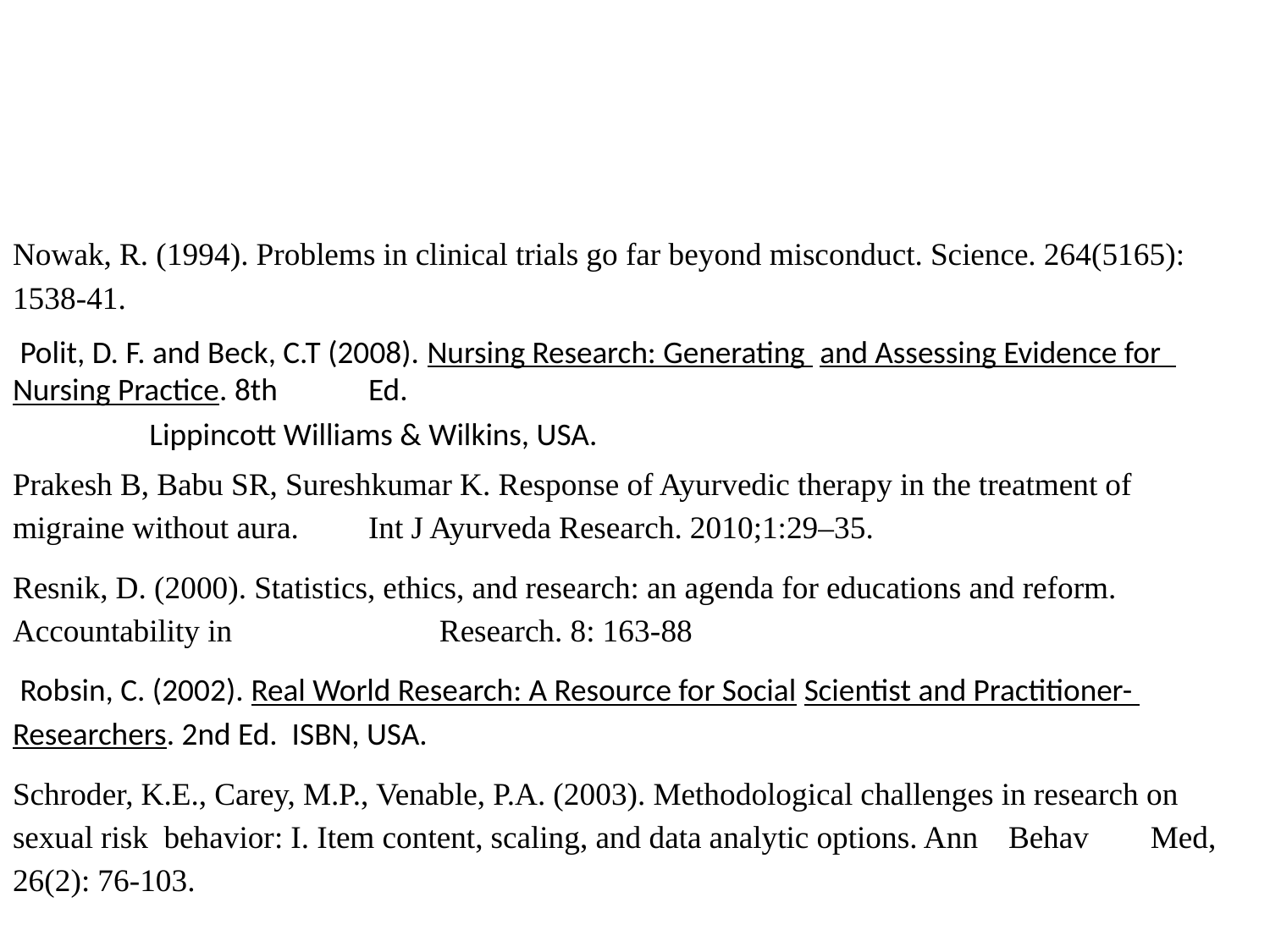

# REFERENCES
Nowak, R. (1994). Problems in clinical trials go far beyond misconduct. Science. 264(5165):  	1538-41.
 Polit, D. F. and Beck, C.T (2008). Nursing Research: Generating  and Assessing Evidence for  	Nursing Practice. 8th       	Ed.
                   Lippincott Williams & Wilkins, USA.
Prakesh B, Babu SR, Sureshkumar K. Response of Ayurvedic therapy in the treatment of  	migraine without aura.     	Int J Ayurveda Research. 2010;1:29–35.
Resnik, D. (2000). Statistics, ethics, and research: an agenda for educations and reform.  	Accountability in                       	Research. 8: 163-88
 Robsin, C. (2002). Real World Research: A Resource for Social Scientist and Practitioner- 	Researchers. 2nd Ed.  ISBN, USA.
Schroder, K.E., Carey, M.P., Venable, P.A. (2003). Methodological challenges in research on  	sexual risk  behavior: I. Item content, scaling, and data analytic options. Ann  	Behav  	Med, 26(2): 76-103.